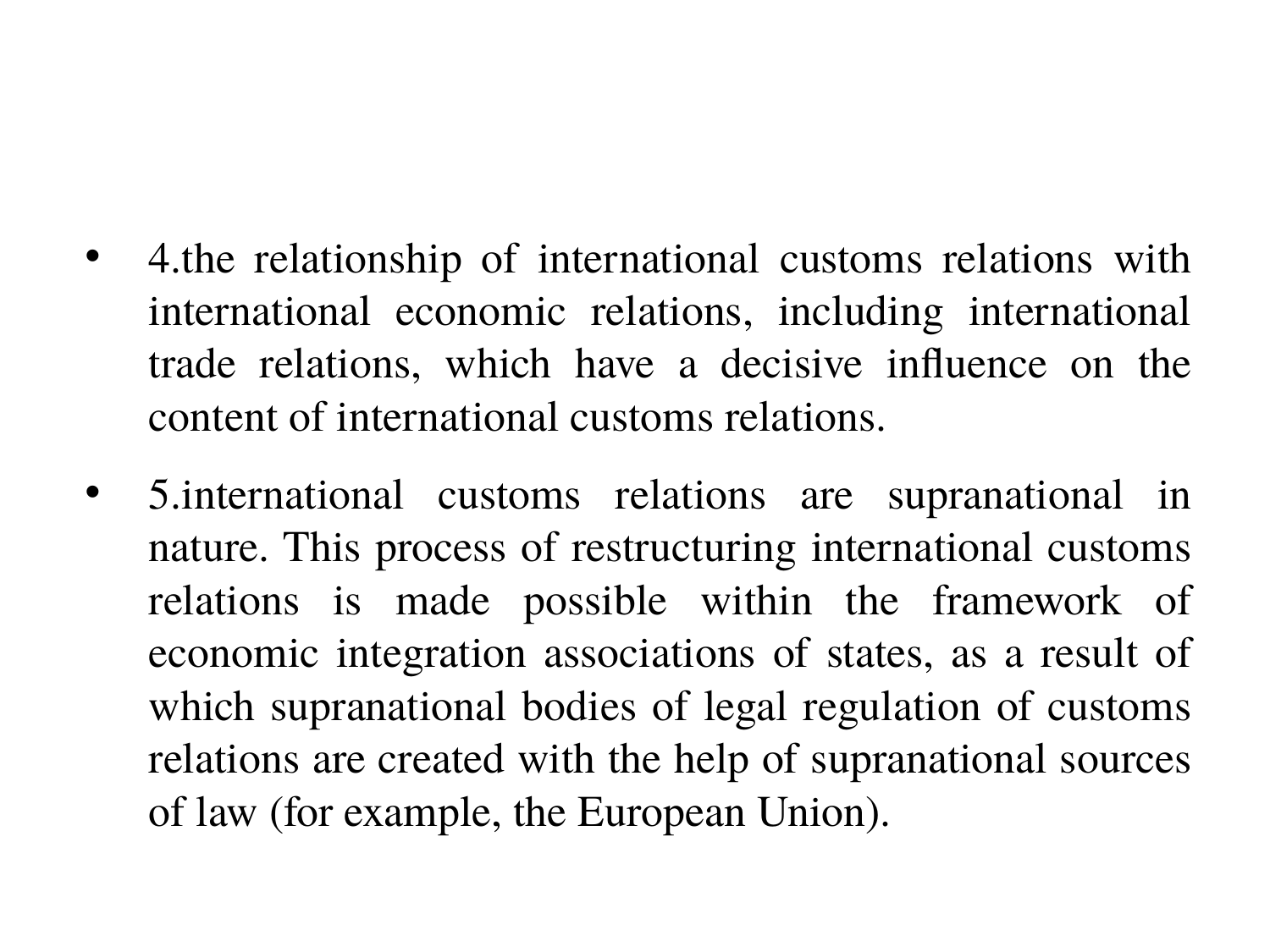

#
4.the relationship of international customs relations with international economic relations, including international trade relations, which have a decisive influence on the content of international customs relations.
5.international customs relations are supranational in nature. This process of restructuring international customs relations is made possible within the framework of economic integration associations of states, as a result of which supranational bodies of legal regulation of customs relations are created with the help of supranational sources of law (for example, the European Union).